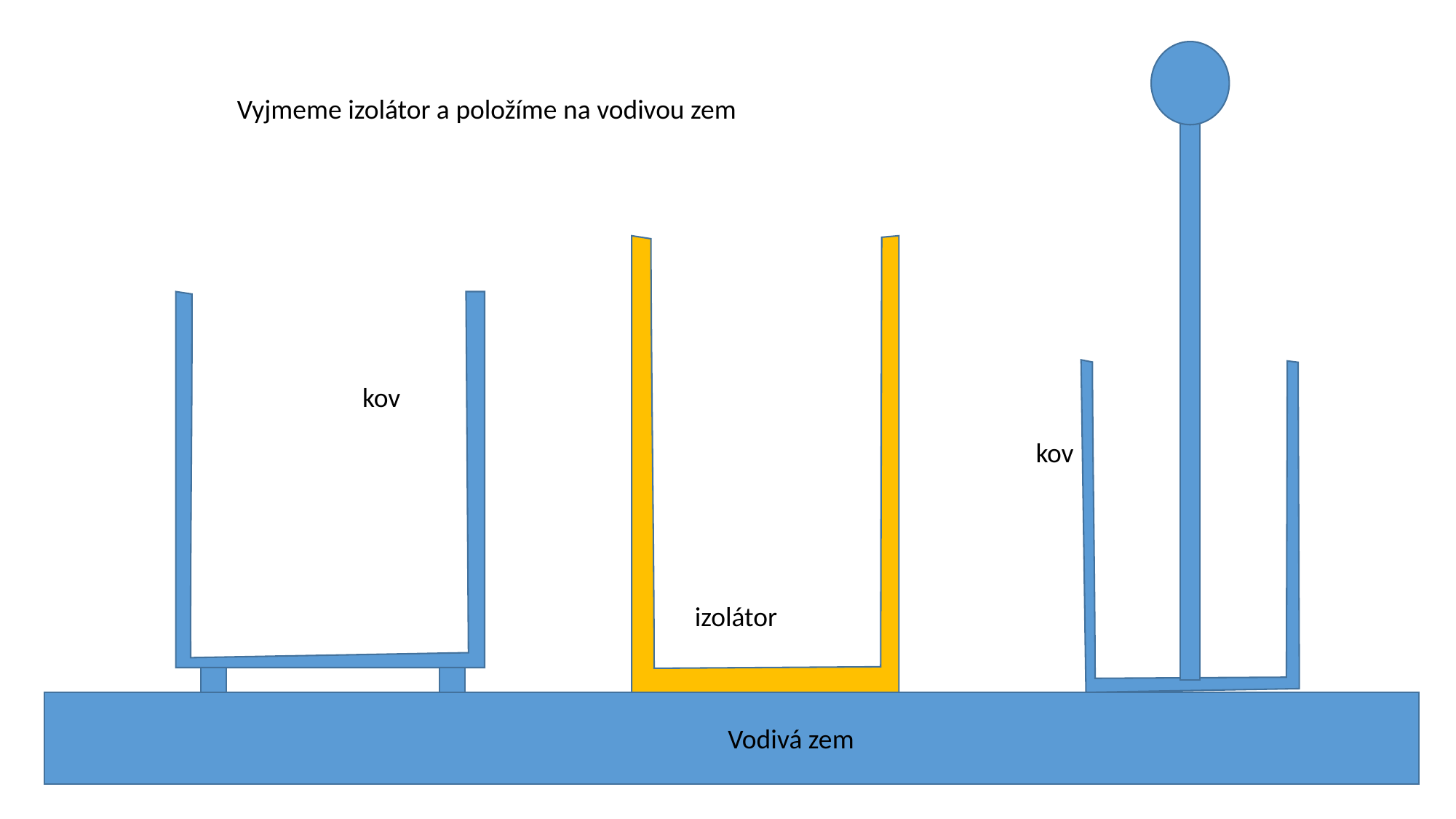

Vyjmeme izolátor a položíme na vodivou zem

kov
kov
izolátor

Vodivá zem